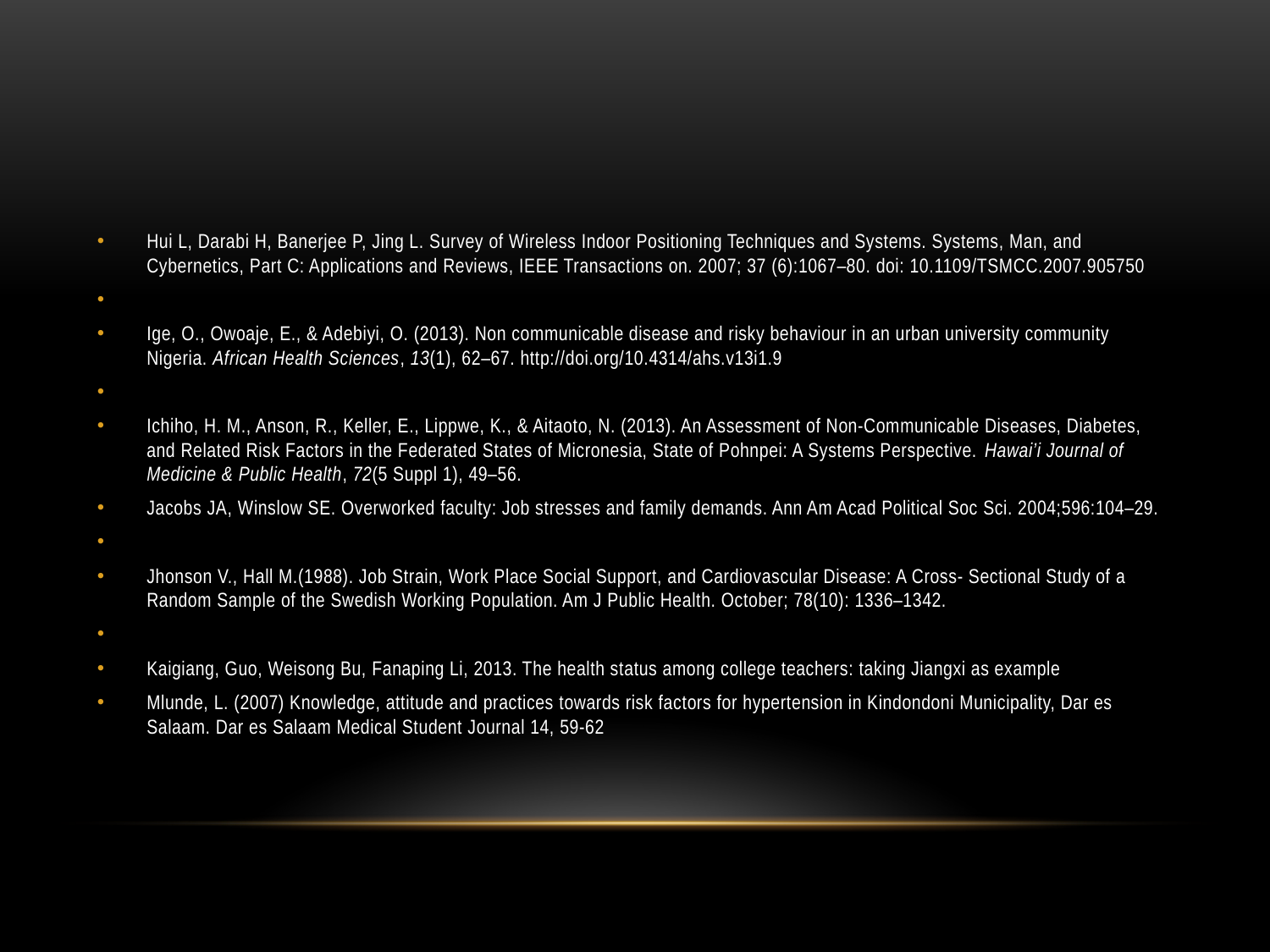

Hui L, Darabi H, Banerjee P, Jing L. Survey of Wireless Indoor Positioning Techniques and Systems. Systems, Man, and Cybernetics, Part C: Applications and Reviews, IEEE Transactions on. 2007; 37 (6):1067–80. doi: 10.1109/TSMCC.2007.905750

Ige, O., Owoaje, E., & Adebiyi, O. (2013). Non communicable disease and risky behaviour in an urban university community Nigeria. African Health Sciences, 13(1), 62–67. http://doi.org/10.4314/ahs.v13i1.9

Ichiho, H. M., Anson, R., Keller, E., Lippwe, K., & Aitaoto, N. (2013). An Assessment of Non-Communicable Diseases, Diabetes, and Related Risk Factors in the Federated States of Micronesia, State of Pohnpei: A Systems Perspective. Hawai’i Journal of Medicine & Public Health, 72(5 Suppl 1), 49–56.
Jacobs JA, Winslow SE. Overworked faculty: Job stresses and family demands. Ann Am Acad Political Soc Sci. 2004;596:104–29.

Jhonson V., Hall M.(1988). Job Strain, Work Place Social Support, and Cardiovascular Disease: A Cross- Sectional Study of a Random Sample of the Swedish Working Population. Am J Public Health. October; 78(10): 1336–1342.

Kaigiang, Guo, Weisong Bu, Fanaping Li, 2013. The health status among college teachers: taking Jiangxi as example
Mlunde, L. (2007) Knowledge, attitude and practices towards risk factors for hypertension in Kindondoni Municipality, Dar es Salaam. Dar es Salaam Medical Student Journal 14, 59-62